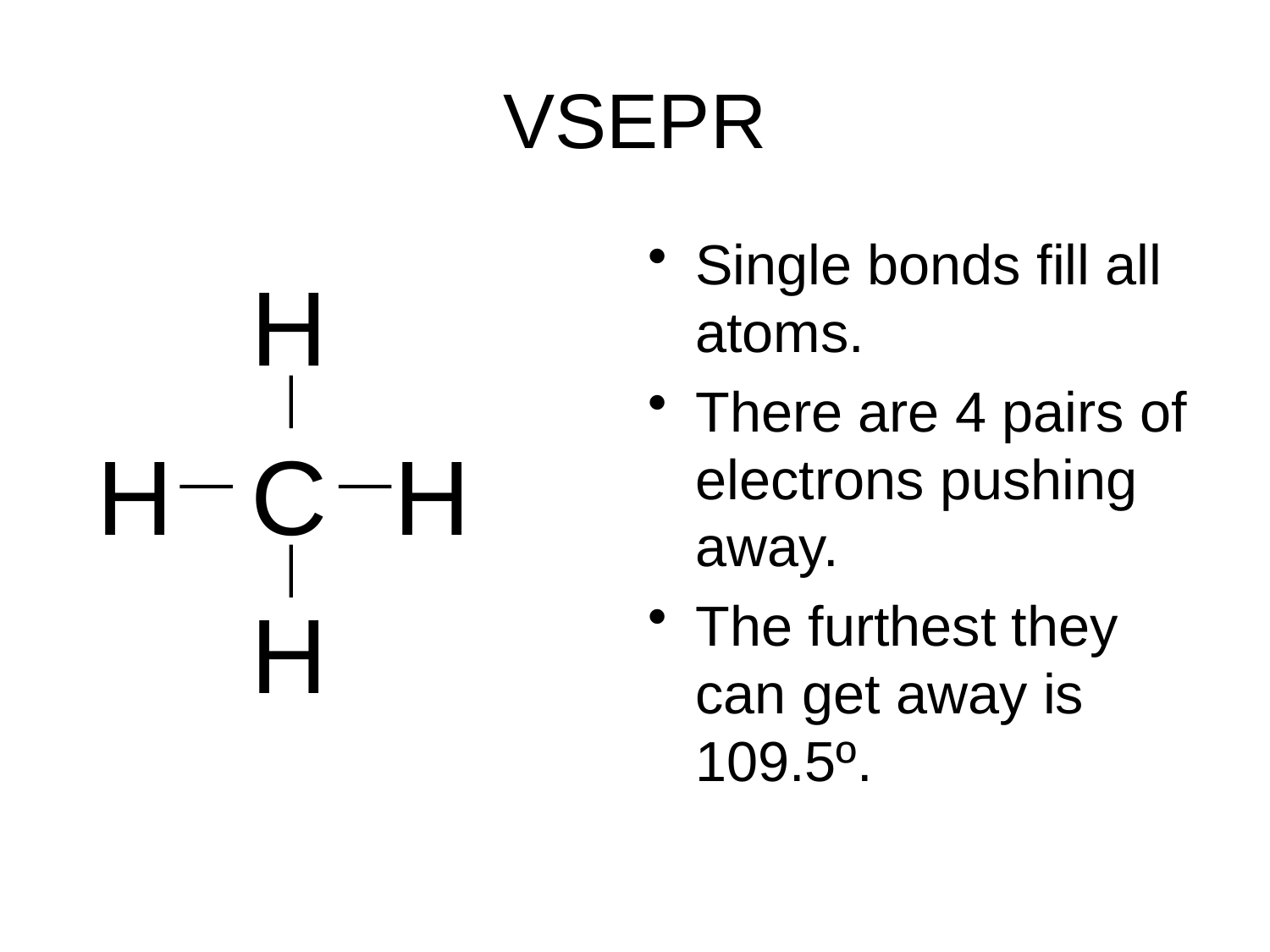

# VSEPR
Single bonds fill all atoms.
There are 4 pairs of electrons pushing away.
The furthest they can get away is 109.5º.
H

H
C
H

H